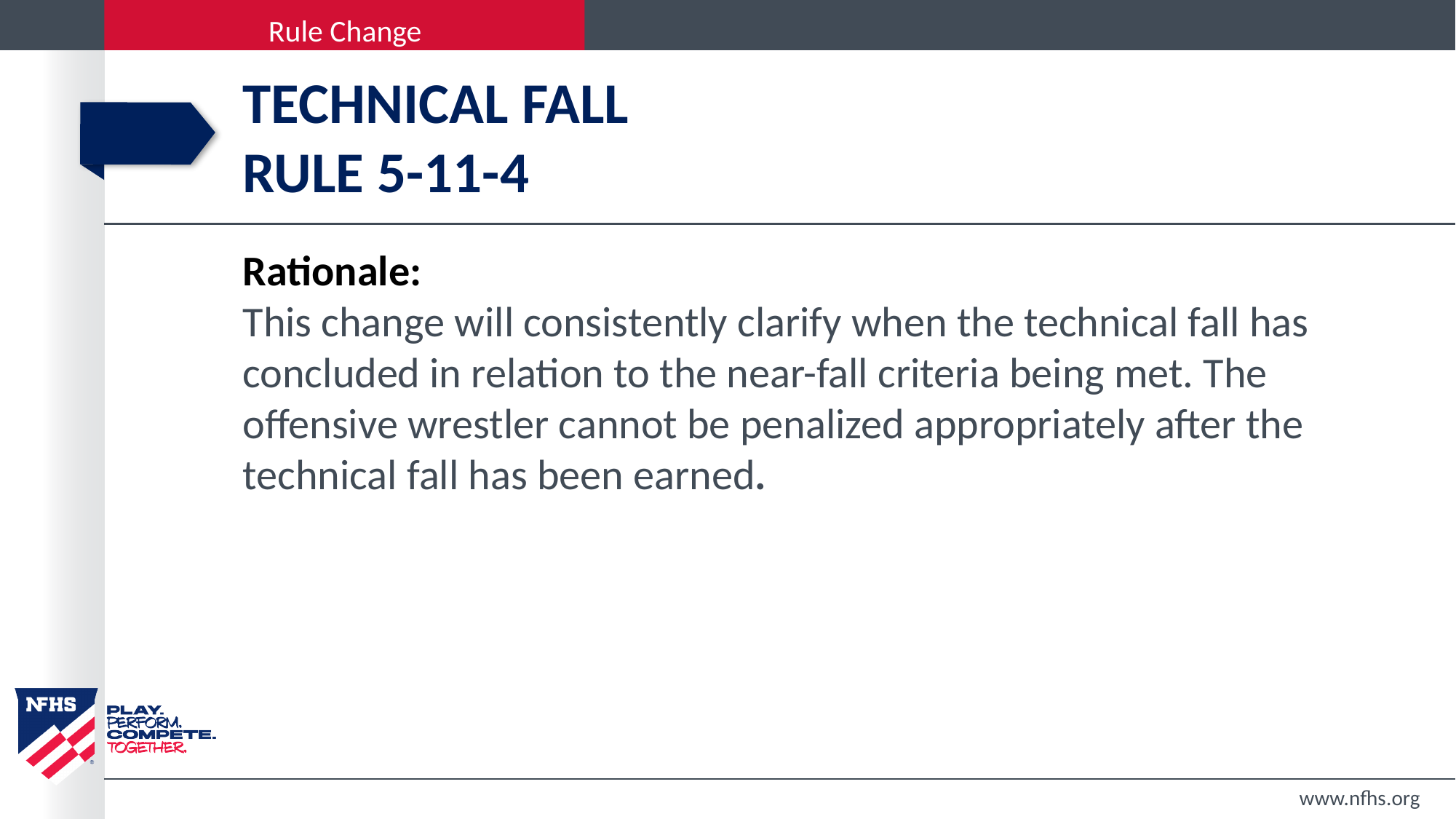

# TECHNICAL FALL RULE 5-11-4
Rationale:
This change will consistently clarify when the technical fall has concluded in relation to the near-fall criteria being met. The offensive wrestler cannot be penalized appropriately after the technical fall has been earned.

www.nfhs.org